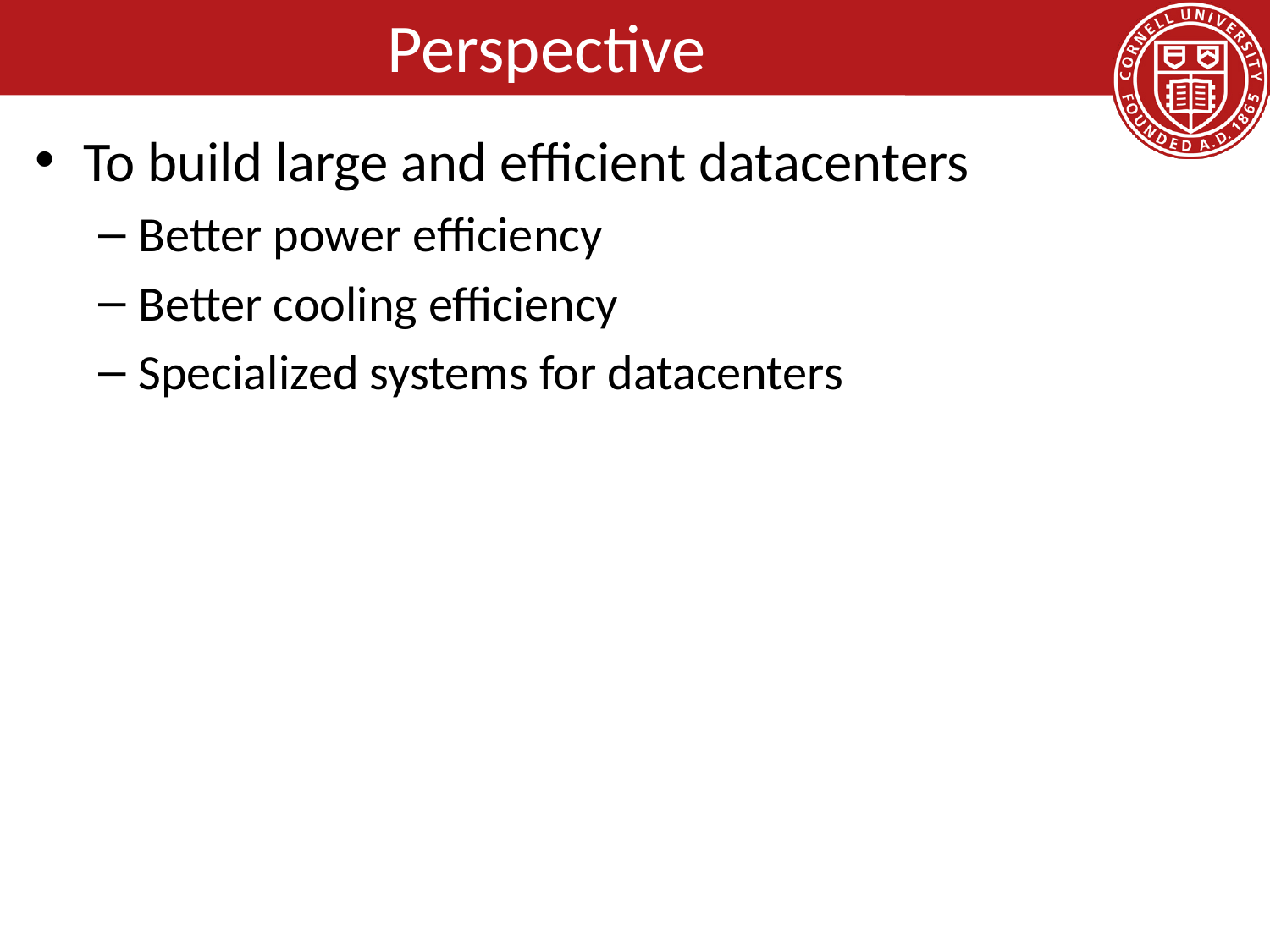

# Perspective
To build large and efficient datacenters
Better power efficiency
Better cooling efficiency
Specialized systems for datacenters